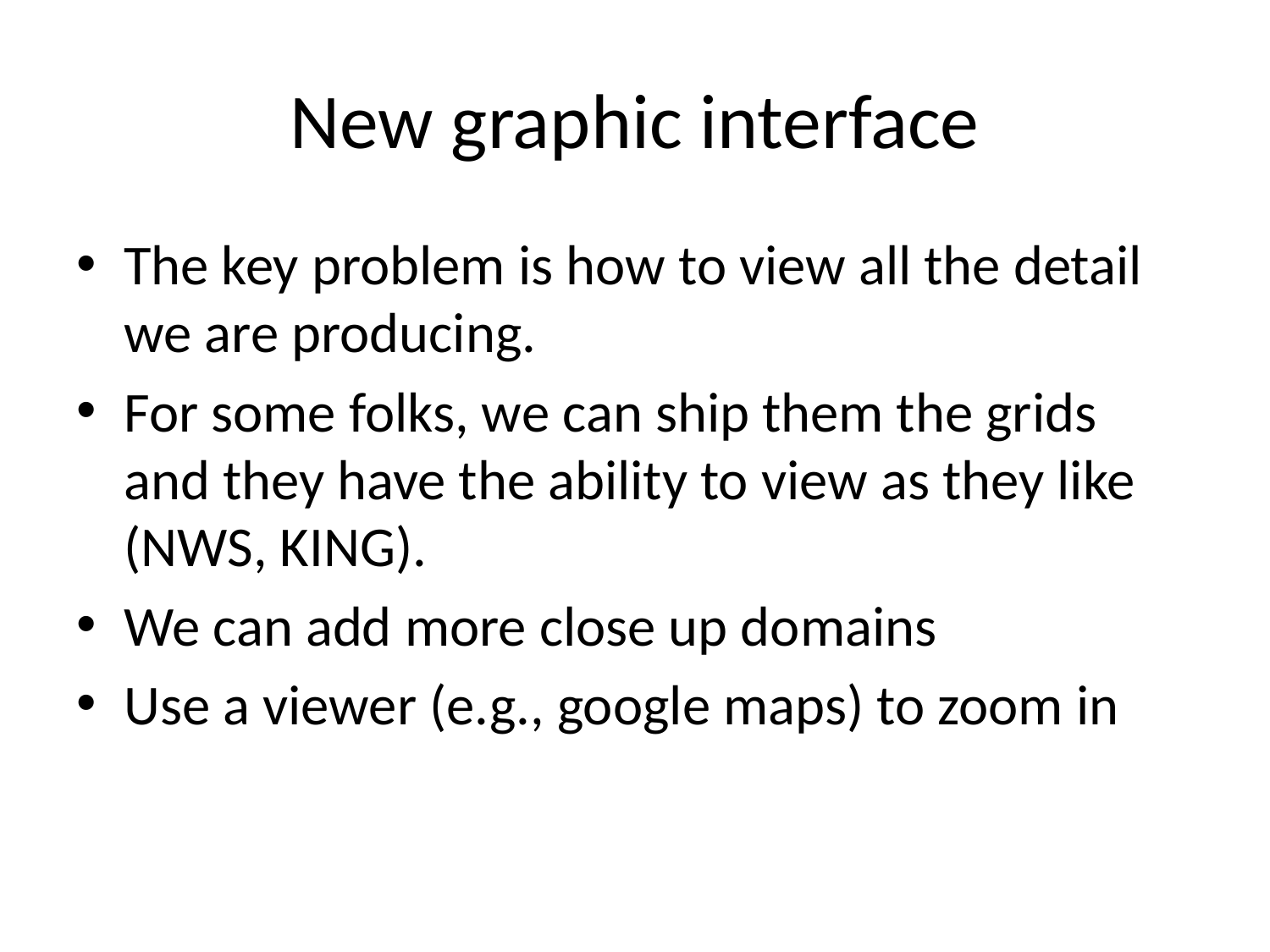

# New graphic interface
The key problem is how to view all the detail we are producing.
For some folks, we can ship them the grids and they have the ability to view as they like (NWS, KING).
We can add more close up domains
Use a viewer (e.g., google maps) to zoom in